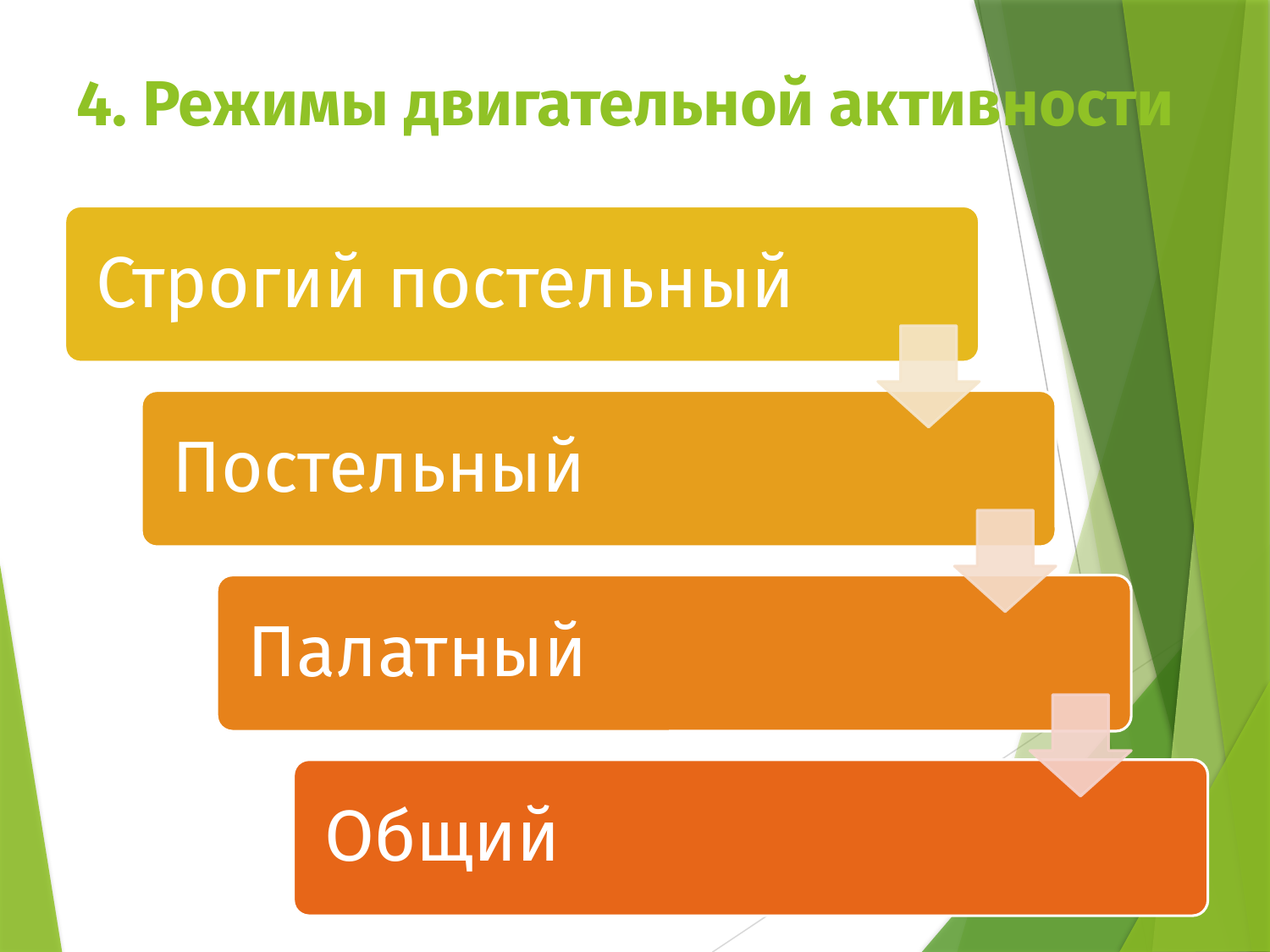

# 4. Режимы двигательной активности
Строгий постельный
Постельный
Палатный
Общий